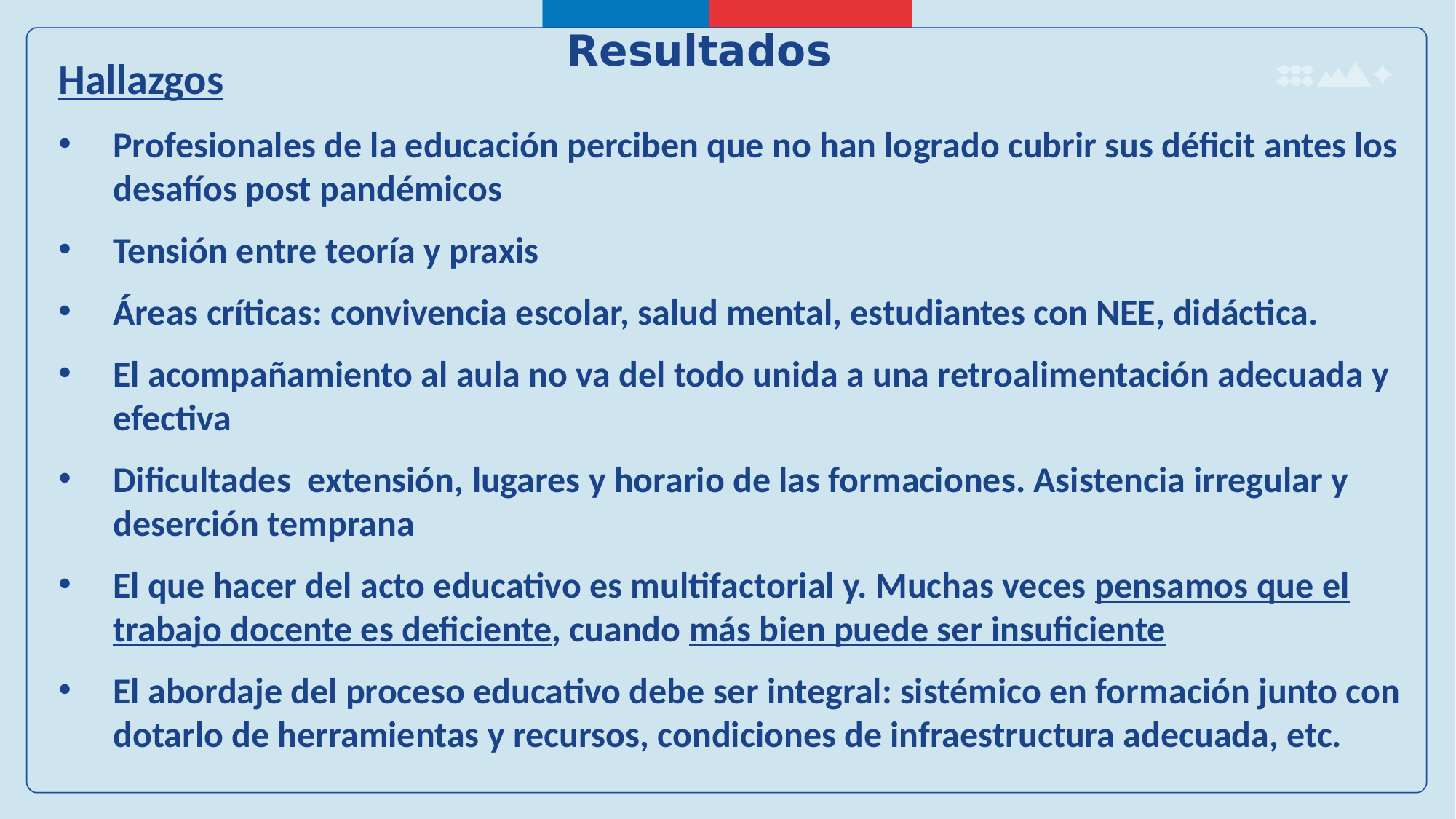

Resultados
Hallazgos
Profesionales de la educación perciben que no han logrado cubrir sus déficit antes los desafíos post pandémicos
Tensión entre teoría y praxis
Áreas críticas: convivencia escolar, salud mental, estudiantes con NEE, didáctica.
El acompañamiento al aula no va del todo unida a una retroalimentación adecuada y efectiva
Dificultades  extensión, lugares y horario de las formaciones. Asistencia irregular y deserción temprana
El que hacer del acto educativo es multifactorial y. Muchas veces pensamos que el trabajo docente es deficiente, cuando más bien puede ser insuficiente
El abordaje del proceso educativo debe ser integral: sistémico en formación junto con dotarlo de herramientas y recursos, condiciones de infraestructura adecuada, etc.